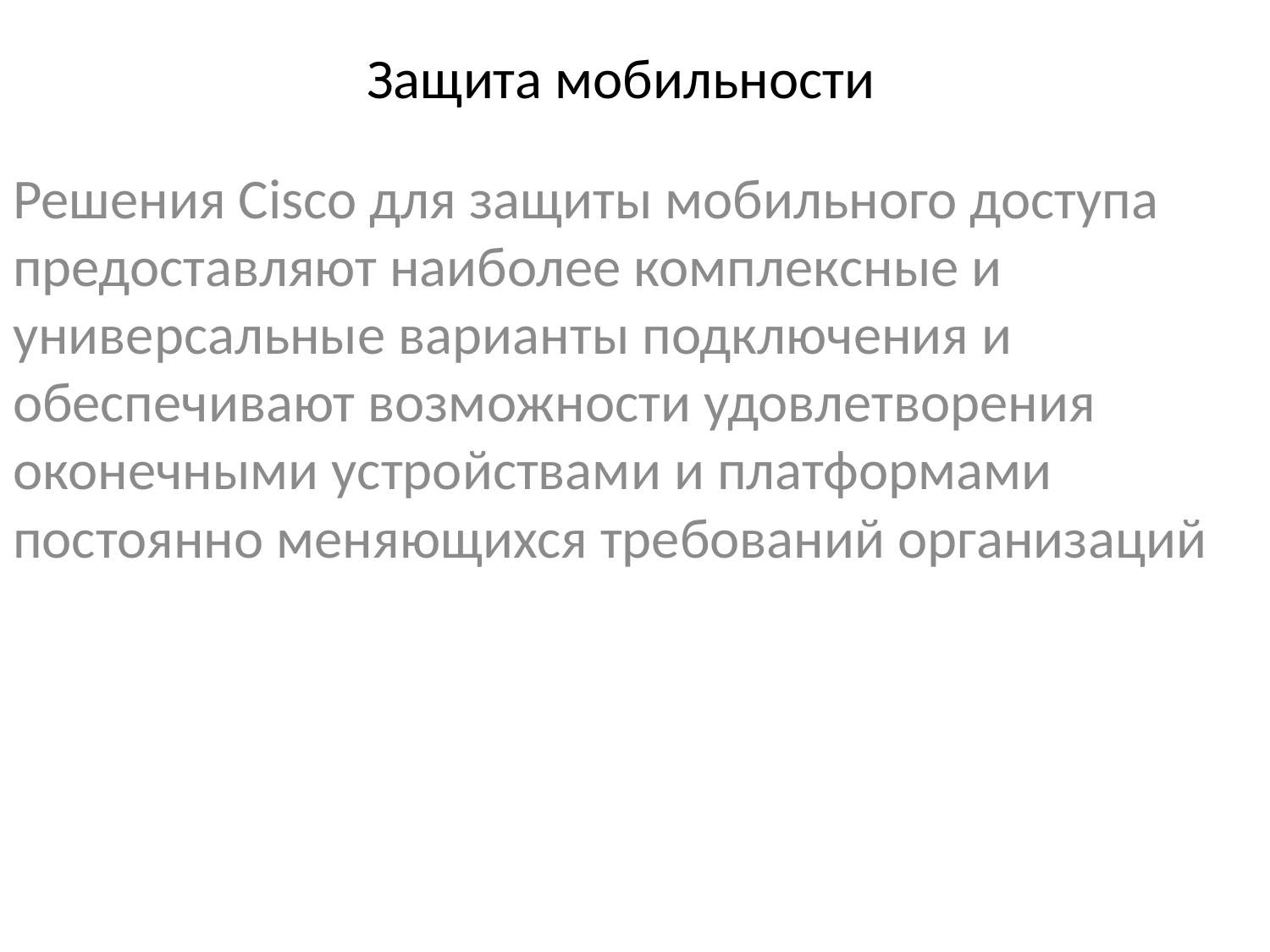

# Защита мобильности
Решения Cisco для защиты мобильного доступа предоставляют наиболее комплексные и универсальные варианты подключения и обеспечивают возможности удовлетворения оконечными устройствами и платформами постоянно меняющихся требований организаций